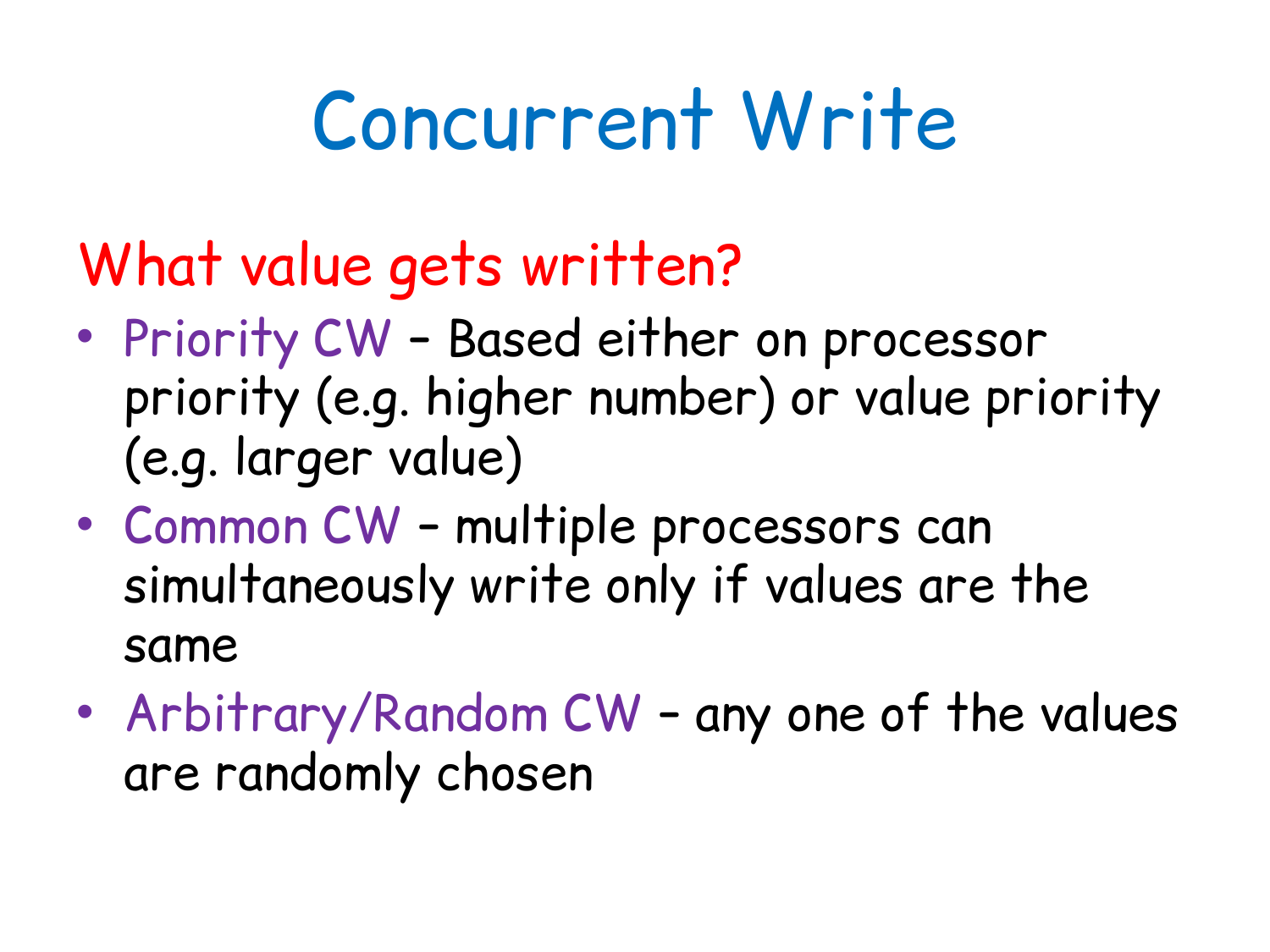

# Concurrent Write
What value gets written?
Priority CW – Based either on processor priority (e.g. higher number) or value priority (e.g. larger value)
Common CW – multiple processors can simultaneously write only if values are the same
Arbitrary/Random CW – any one of the values are randomly chosen